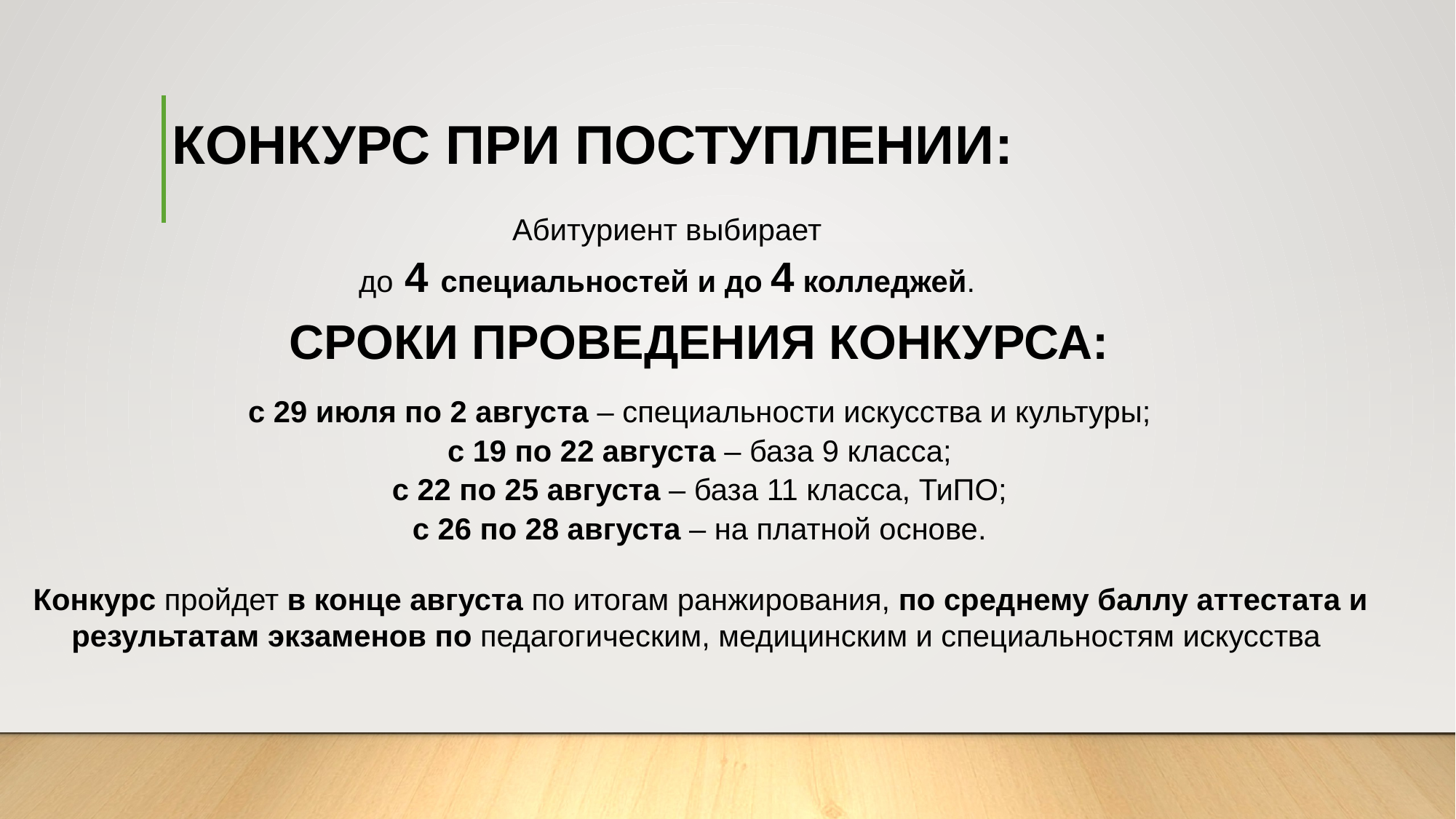

КОНКУРС ПРИ ПОСТУПЛЕНИИ:
Абитуриент выбирает
до 4 специальностей и до 4 колледжей.
СРОКИ ПРОВЕДЕНИЯ КОНКУРСА:

с 29 июля по 2 августа – специальности искусства и культуры;
с 19 по 22 августа – база 9 класса;
с 22 по 25 августа – база 11 класса, ТиПО;
с 26 по 28 августа – на платной основе.
Конкурс пройдет в конце августа по итогам ранжирования, по среднему баллу аттестата и результатам экзаменов по педагогическим, медицинским и специальностям искусства